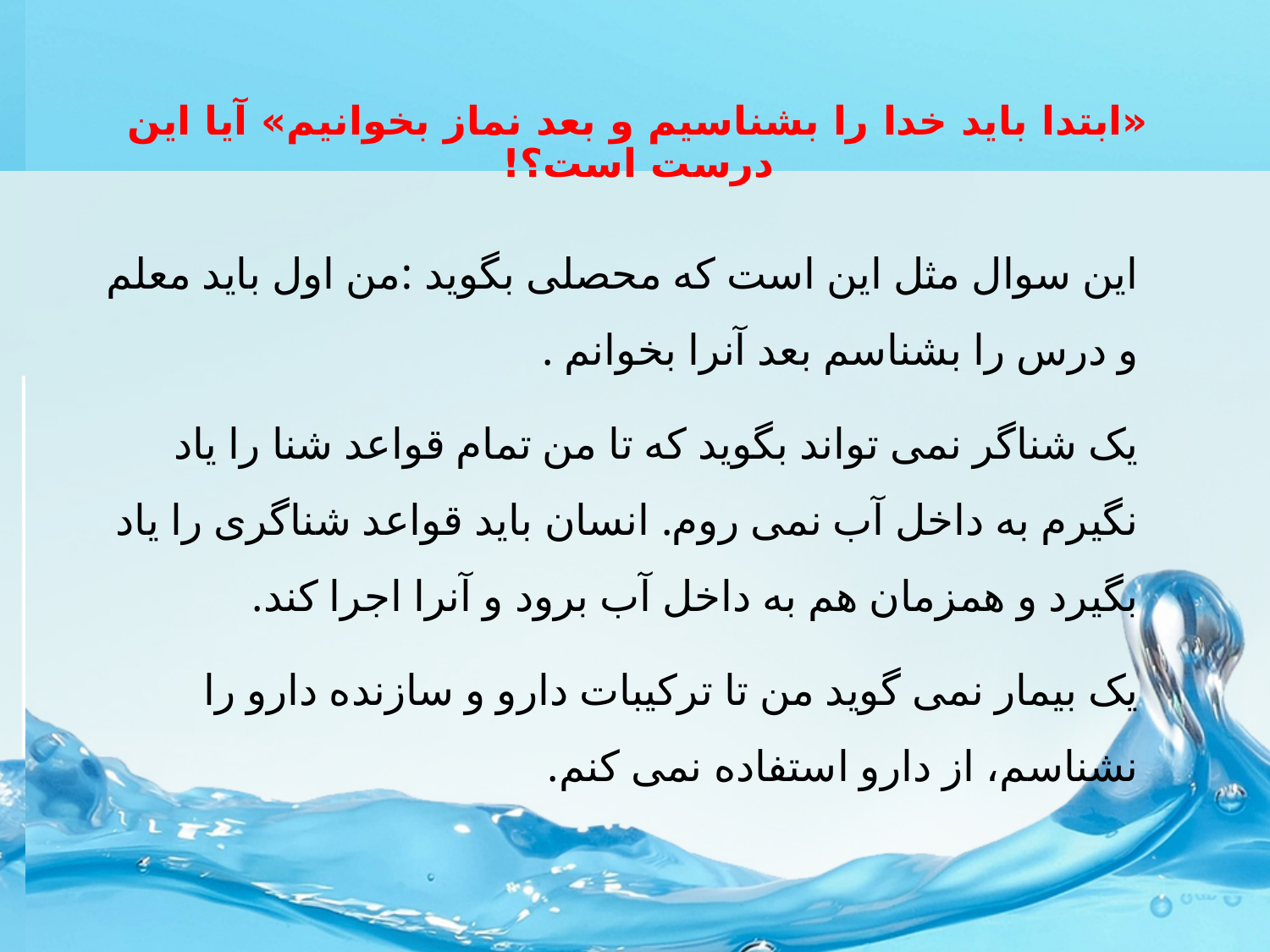

# «ابتدا بايد خدا را بشناسيم و بعد نماز بخوانیم» آيا اين درست است؟!
این سوال مثل این است که محصلی بگوید :من اول باید معلم و درس را بشناسم بعد آنرا بخوانم .
یک شناگر نمی تواند بگوید که تا من تمام قواعد شنا را یاد نگیرم به داخل آب نمی روم. انسان باید قواعد شناگری را یاد بگیرد و همزمان هم به داخل آب برود و آنرا اجرا کند.
یک بیمار نمی گوید من تا ترکیبات دارو و سازنده دارو را نشناسم، از دارو استفاده نمی کنم.